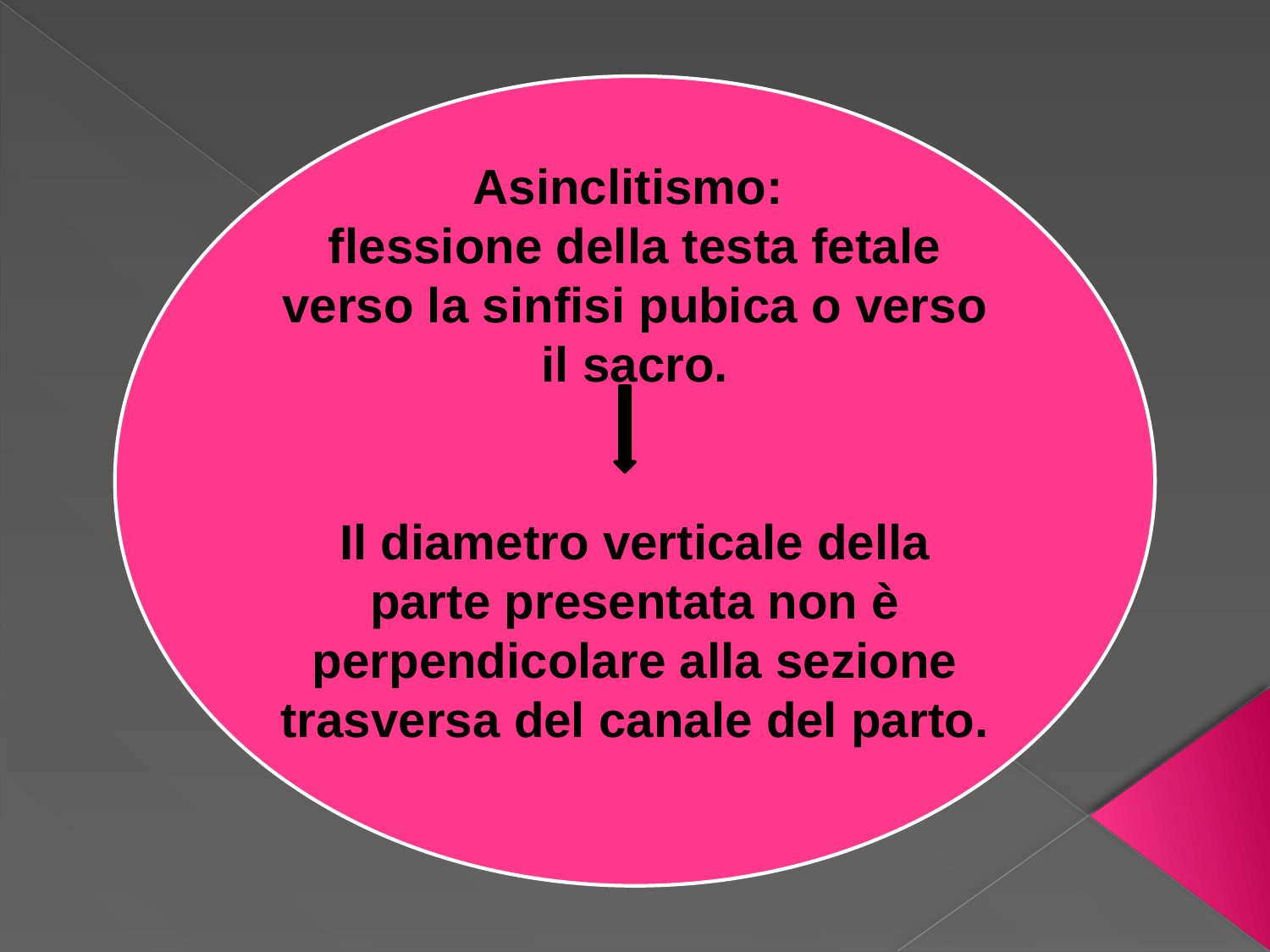

Asinclitismo:
flessione della testa fetale verso la sinfisi pubica o verso il sacro.

Il diametro verticale della parte presentata non è perpendicolare alla sezione trasversa del canale del parto.